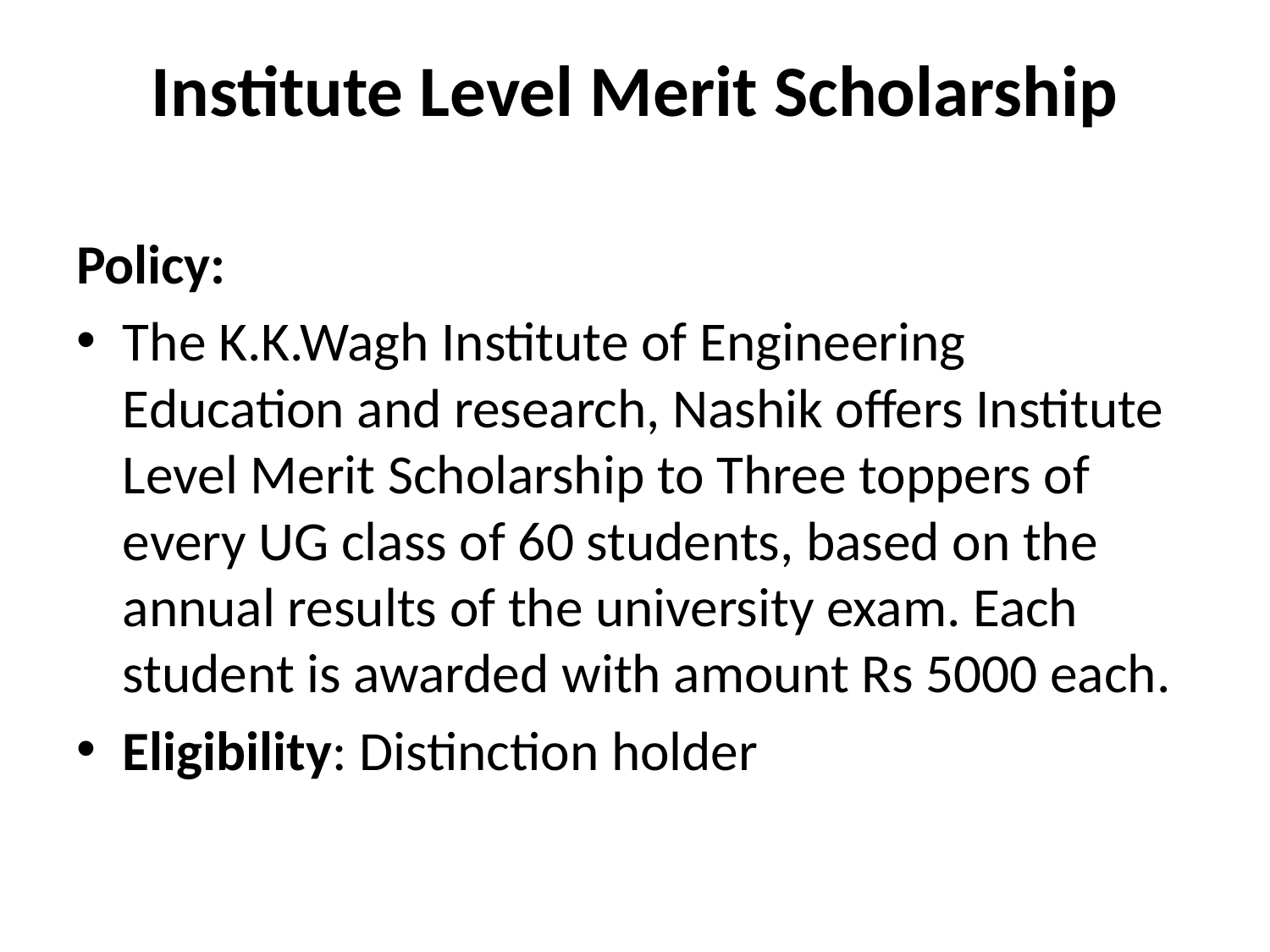

# Institute Level Merit Scholarship
Policy:
The K.K.Wagh Institute of Engineering Education and research, Nashik offers Institute Level Merit Scholarship to Three toppers of every UG class of 60 students, based on the annual results of the university exam. Each student is awarded with amount Rs 5000 each.
Eligibility: Distinction holder